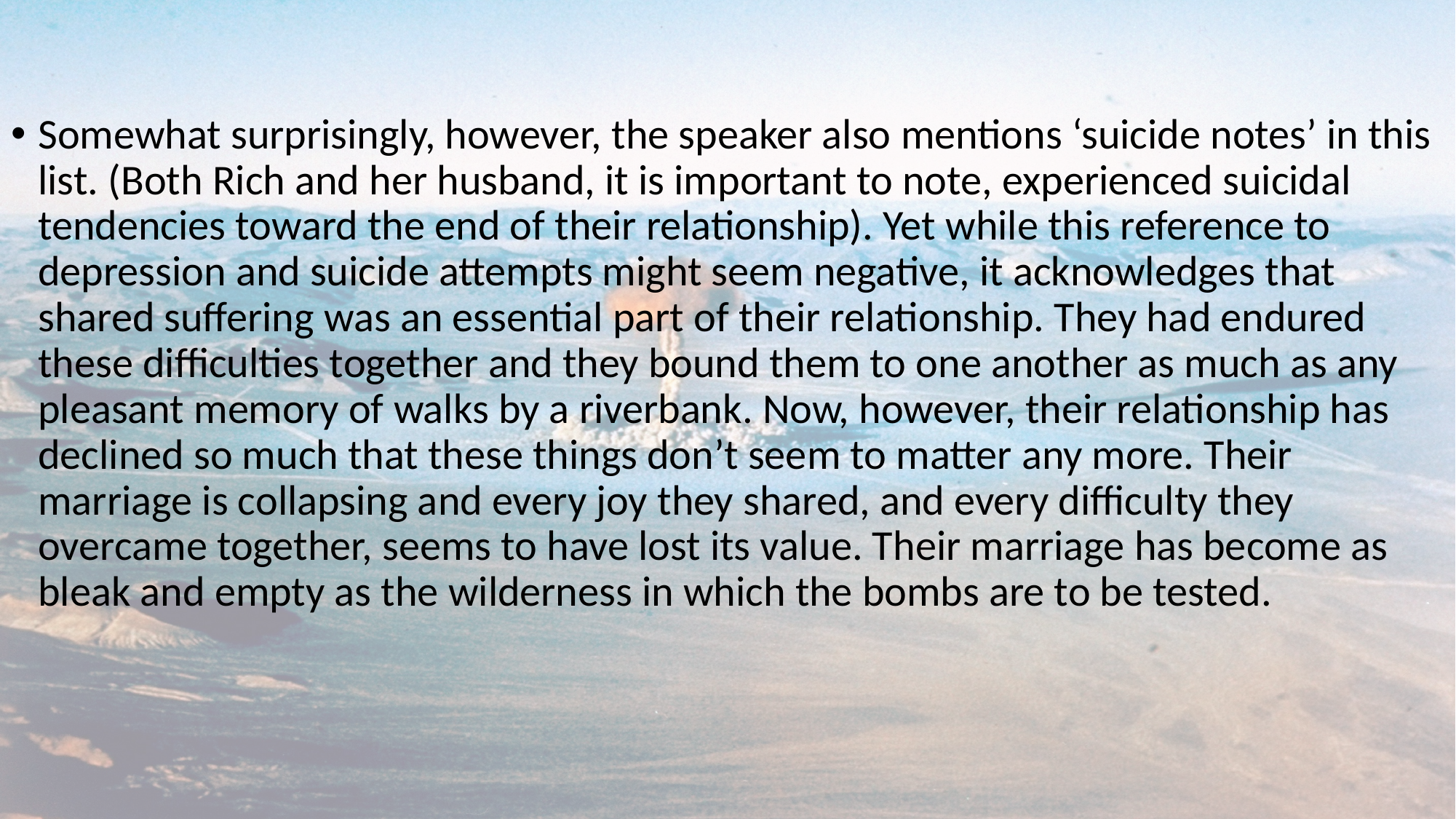

Somewhat surprisingly, however, the speaker also mentions ‘suicide notes’ in this list. (Both Rich and her husband, it is important to note, experienced suicidal tendencies toward the end of their relationship). Yet while this reference to depression and suicide attempts might seem negative, it acknowledges that shared suffering was an essential part of their relationship. They had endured these difficulties together and they bound them to one another as much as any pleasant memory of walks by a riverbank. Now, however, their relationship has declined so much that these things don’t seem to matter any more. Their marriage is collapsing and every joy they shared, and every difficulty they overcame together, seems to have lost its value. Their marriage has become as bleak and empty as the wilderness in which the bombs are to be tested.